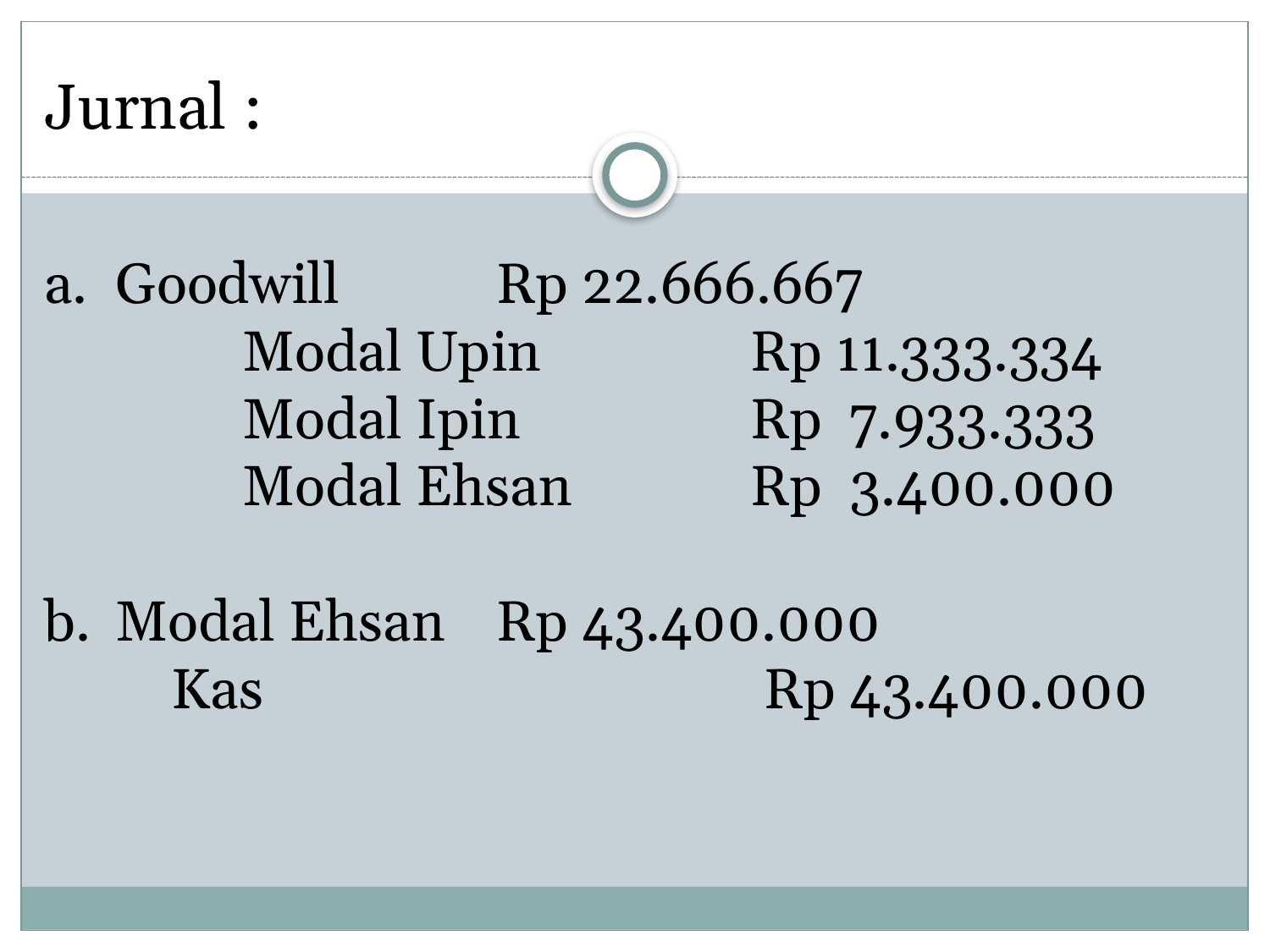

# Jurnal :
Goodwill 		Rp 22.666.667
		Modal Upin 		Rp 11.333.334
		Modal Ipin 		Rp  7.933.333
		Modal Ehsan 		Rp  3.400.000

Modal Ehsan 	Rp 43.400.000
Kas 				 Rp 43.400.000